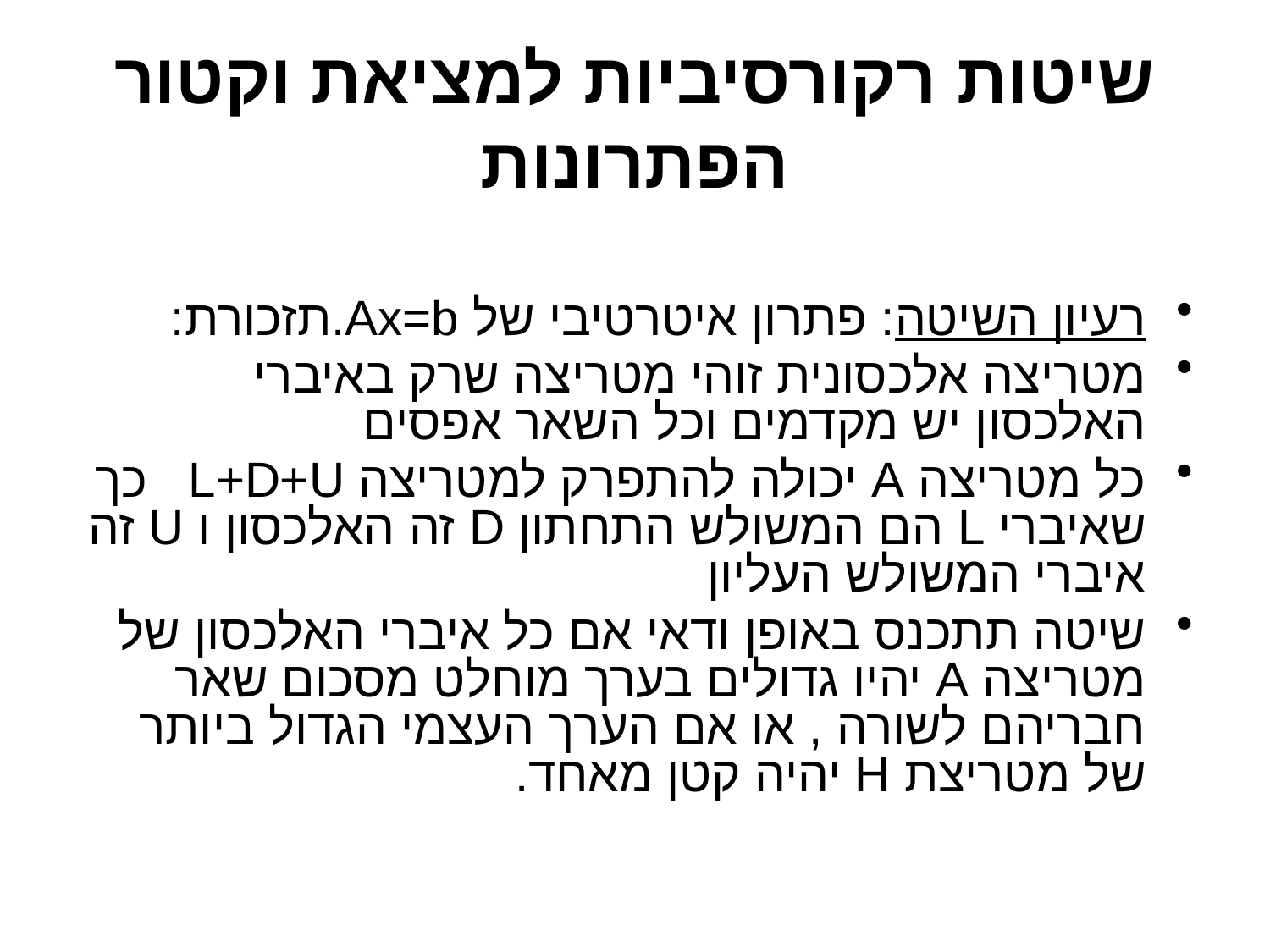

# שיטות רקורסיביות למציאת וקטור הפתרונות

רעיון השיטה: פתרון איטרטיבי של Ax=b.תזכורת:
מטריצה אלכסונית זוהי מטריצה שרק באיברי האלכסון יש מקדמים וכל השאר אפסים
כל מטריצה A יכולה להתפרק למטריצה L+D+U   כך שאיברי L הם המשולש התחתון D זה האלכסון ו U זה איברי המשולש העליון
שיטה תתכנס באופן ודאי אם כל איברי האלכסון של מטריצה A יהיו גדולים בערך מוחלט מסכום שאר חבריהם לשורה , או אם הערך העצמי הגדול ביותר של מטריצת H יהיה קטן מאחד.